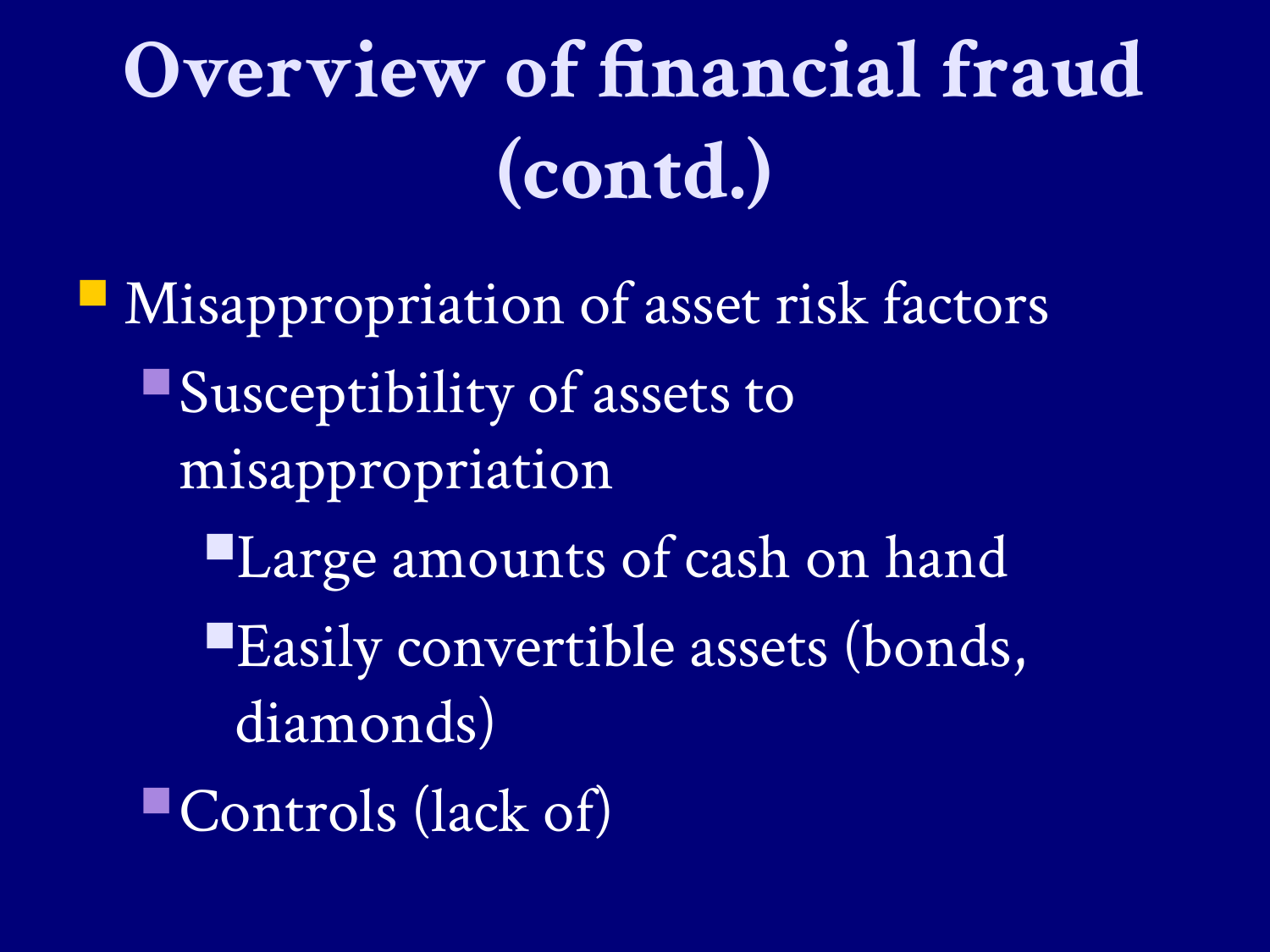

Overview of financial fraud (contd.)
Misappropriation of asset risk factors
Susceptibility of assets to misappropriation
Large amounts of cash on hand
Easily convertible assets (bonds, diamonds)
Controls (lack of)